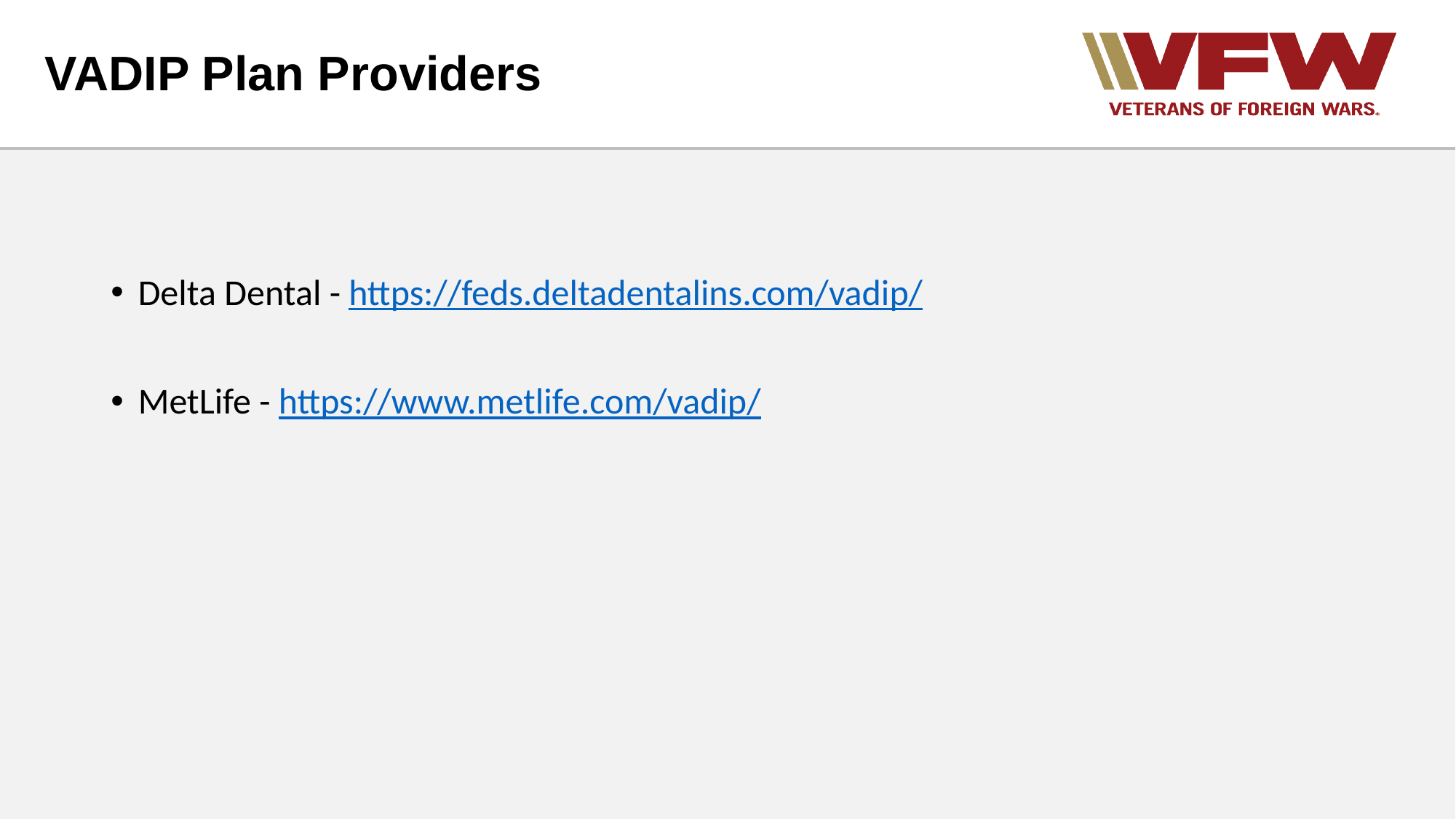

# VADIP Plan Providers
Delta Dental - https://feds.deltadentalins.com/vadip/

MetLife - https://www.metlife.com/vadip/